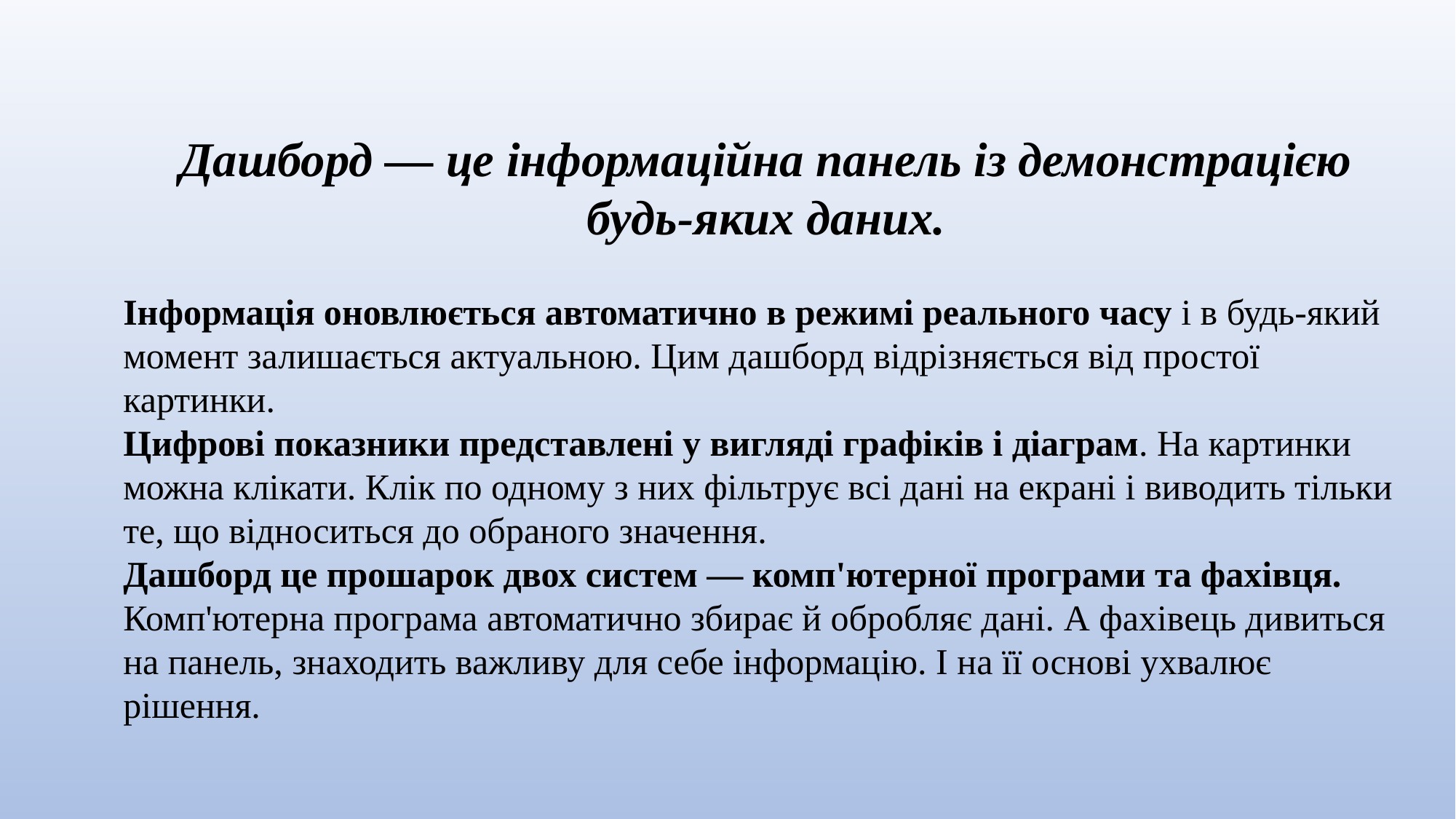

Дашборд — це інформаційна панель із демонстрацією будь-яких даних.

Інформація оновлюється автоматично в режимі реального часу і в будь-який момент залишається актуальною. Цим дашборд відрізняється від простої картинки.
Цифрові показники представлені у вигляді графіків і діаграм. На картинки можна клікати. Клік по одному з них фільтрує всі дані на екрані і виводить тільки те, що відноситься до обраного значення.
Дашборд це прошарок двох систем — комп'ютерної програми та фахівця.
Комп'ютерна програма автоматично збирає й обробляє дані. А фахівець дивиться на панель, знаходить важливу для себе інформацію. І на її основі ухвалює рішення.